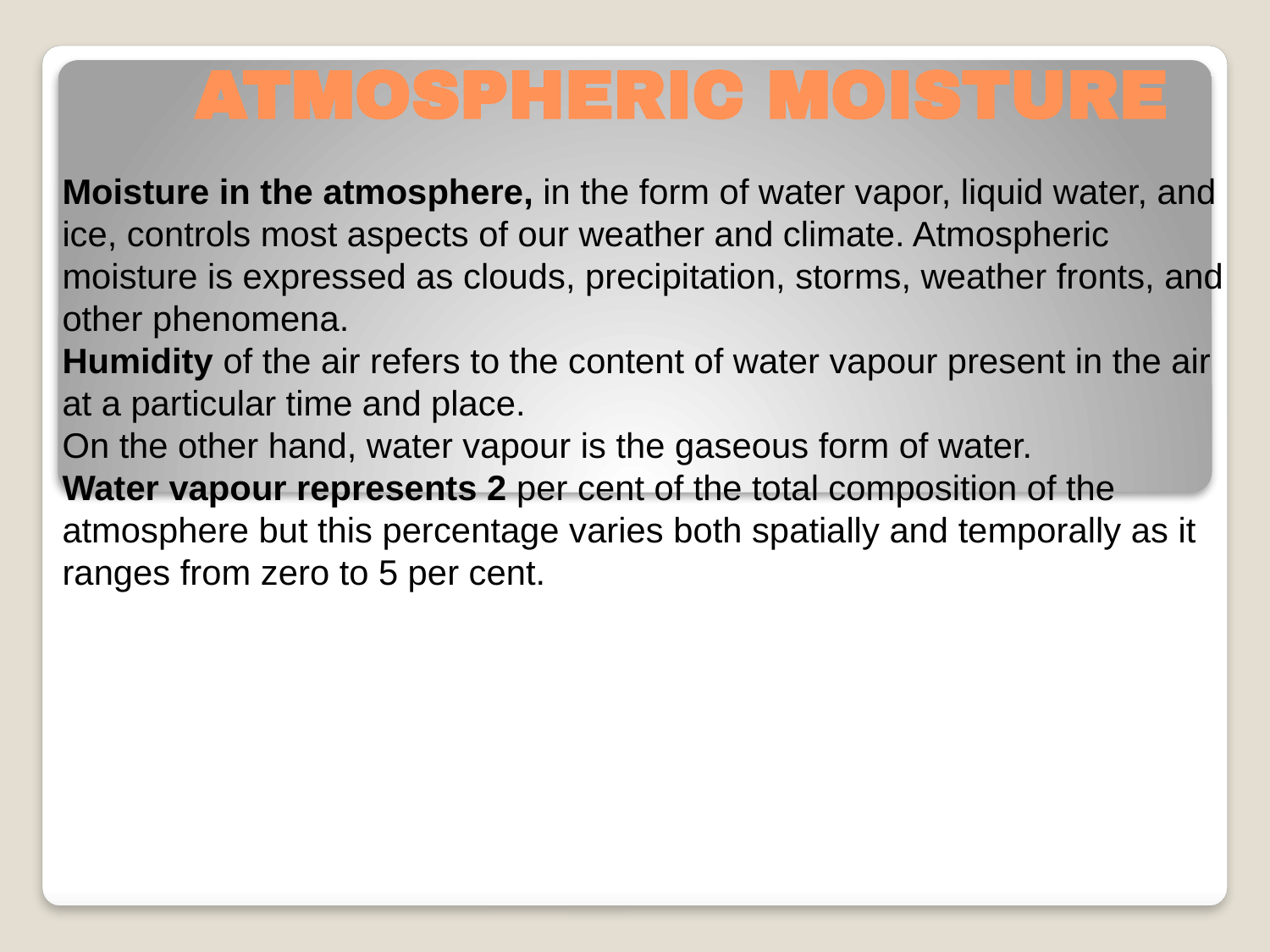

# ATMOSPHERIC MOISTURE
Moisture in the atmosphere, in the form of water vapor, liquid water, and ice, controls most aspects of our weather and climate. Atmospheric moisture is expressed as clouds, precipitation, storms, weather fronts, and other phenomena.
Humidity of the air refers to the content of water vapour present in the air at a particular time and place.
On the other hand, water vapour is the gaseous form of water.
Water vapour represents 2 per cent of the total composition of the atmosphere but this percentage varies both spatially and temporally as it ranges from zero to 5 per cent.